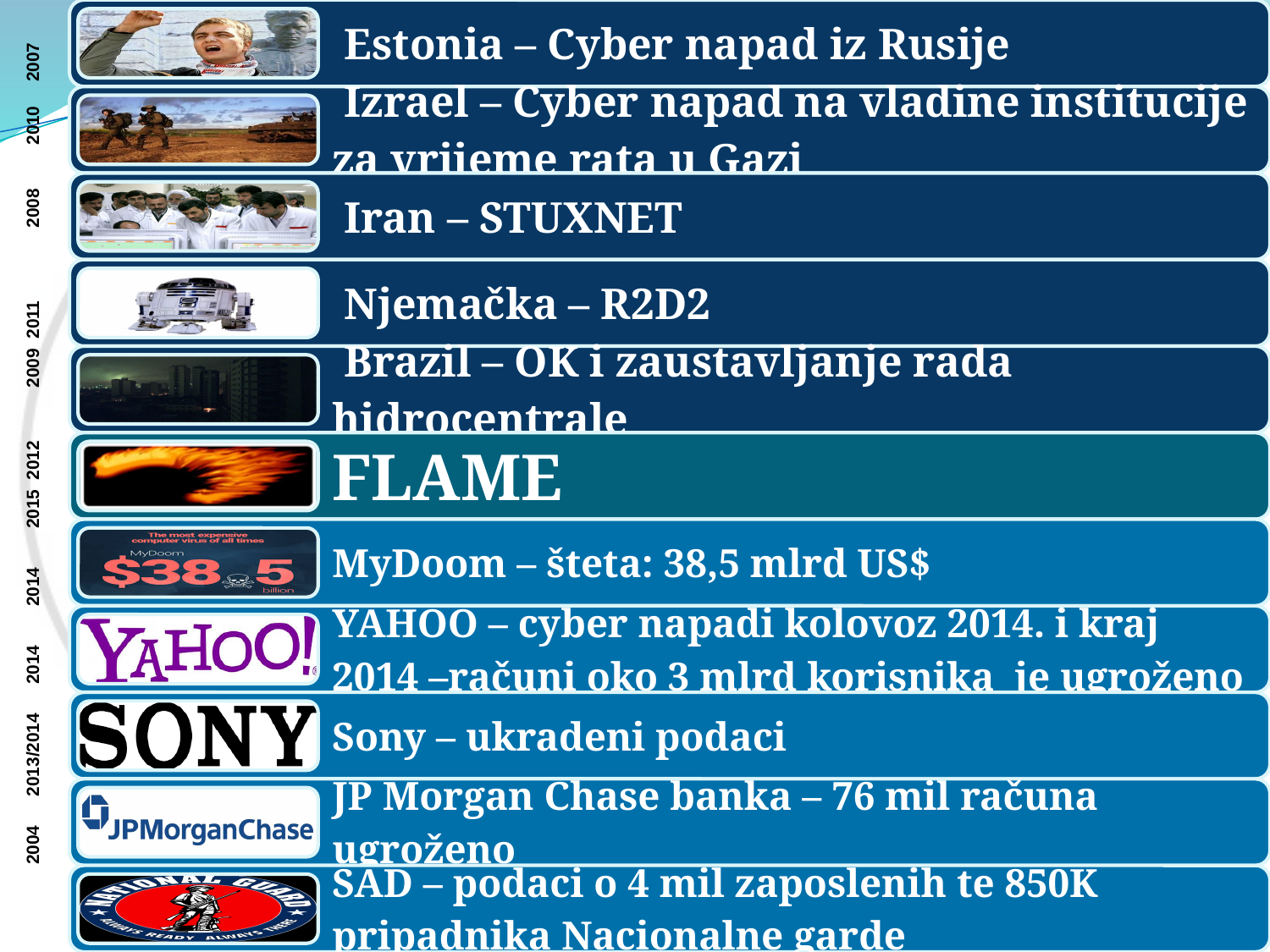

Estonia – Cyber napad iz Rusije
Izrael – Cyber napad na vladine institucije za vrijeme rata u Gazi
Iran – STUXNET
Brazil – OK i zaustavljanje rada hidrocentrale
FLAME
MyDoom – šteta: 38,5 mlrd US$
YAHOO – cyber napadi kolovoz 2014. i kraj 2014 –računi oko 3 mlrd korisnika  je ugroženo
Njemačka – R2D2
Sony – ukradeni podaci
JP Morgan Chase banka – 76 mil računa ugroženo
SAD – podaci o 4 mil zaposlenih te 850K pripadnika Nacionalne garde

   2007     2010         2008               2011  2009           2012  2015        2014        2014      2013/2014      2004